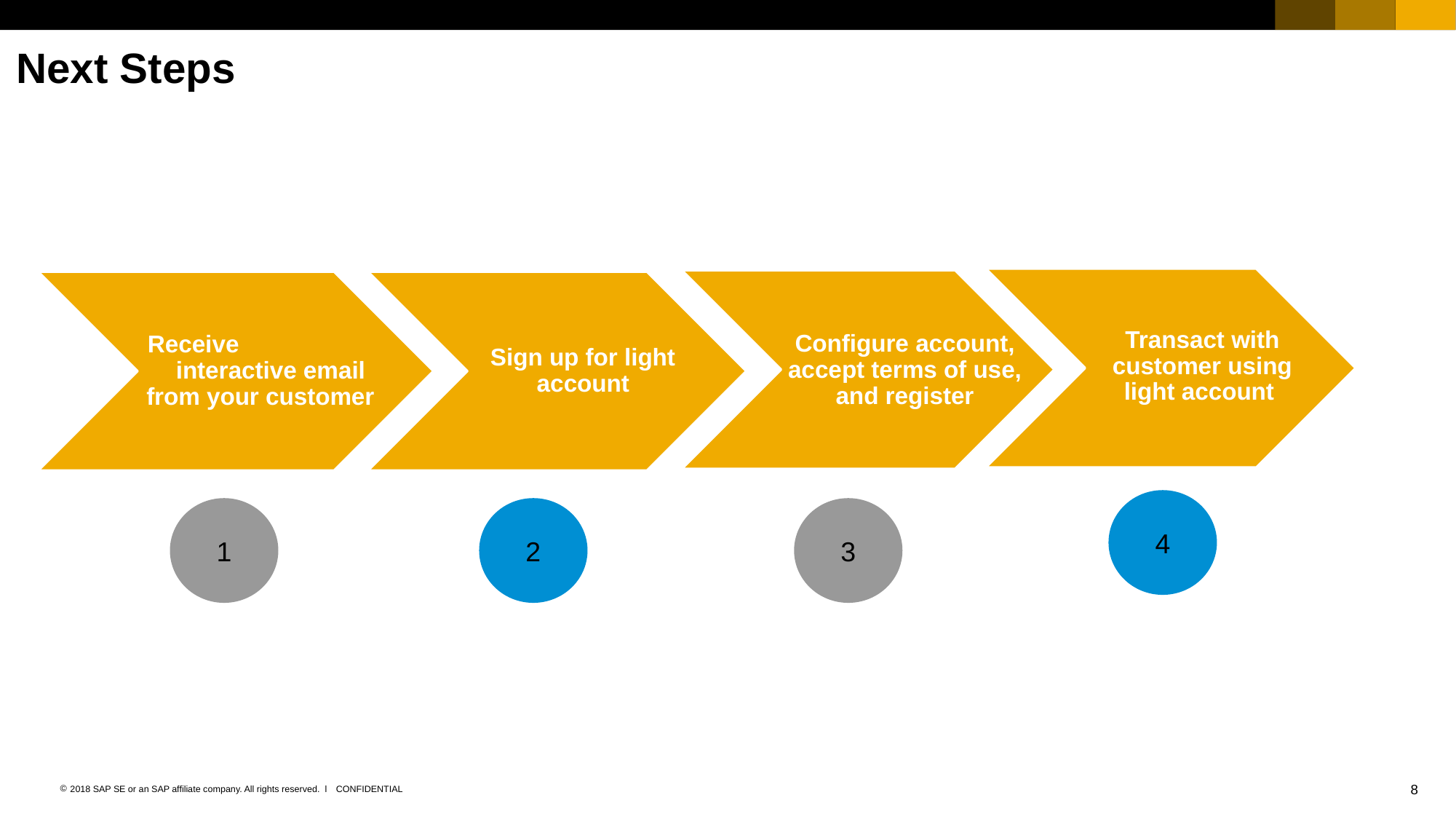

Next Steps

Transact with customer using light account

Configure account, accept terms of use, and register

Receive                        interactive email from your customer

Sign up for light account
4
1
2
3